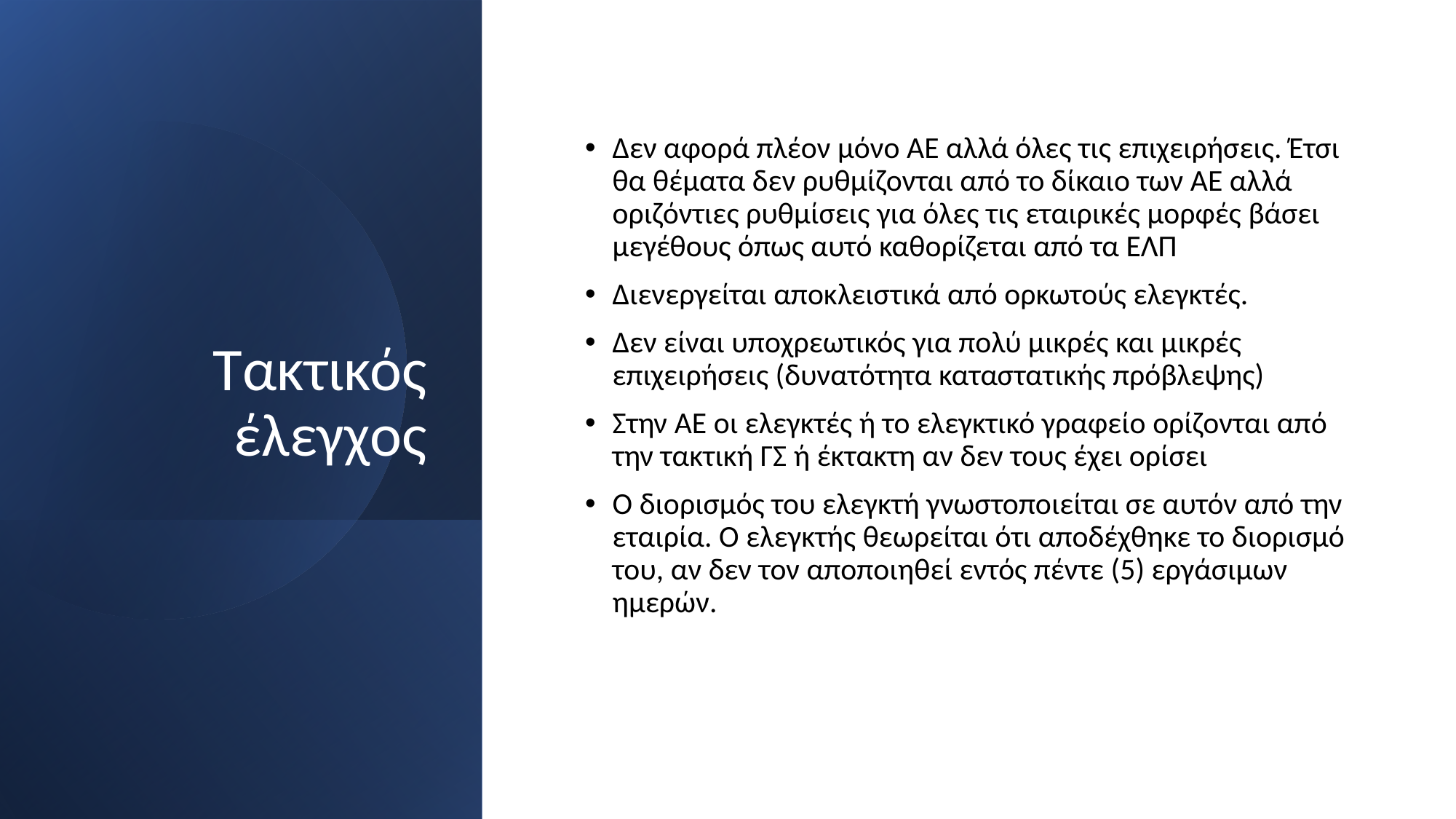

# Τακτικός έλεγχος
Δεν αφορά πλέον μόνο ΑΕ αλλά όλες τις επιχειρήσεις. Έτσι θα θέματα δεν ρυθμίζονται από το δίκαιο των ΑΕ αλλά οριζόντιες ρυθμίσεις για όλες τις εταιρικές μορφές βάσει μεγέθους όπως αυτό καθορίζεται από τα ΕΛΠ
Διενεργείται αποκλειστικά από ορκωτούς ελεγκτές.
Δεν είναι υποχρεωτικός για πολύ μικρές και μικρές επιχειρήσεις (δυνατότητα καταστατικής πρόβλεψης)
Στην ΑΕ οι ελεγκτές ή το ελεγκτικό γραφείο ορίζονται από την τακτική ΓΣ ή έκτακτη αν δεν τους έχει ορίσει
Ο διορισμός του ελεγκτή γνωστοποιείται σε αυτόν από την εταιρία. Ο ελεγκτής θεωρείται ότι αποδέχθηκε το διορισμό του, αν δεν τον αποποιηθεί εντός πέντε (5) εργάσιμων ημερών.